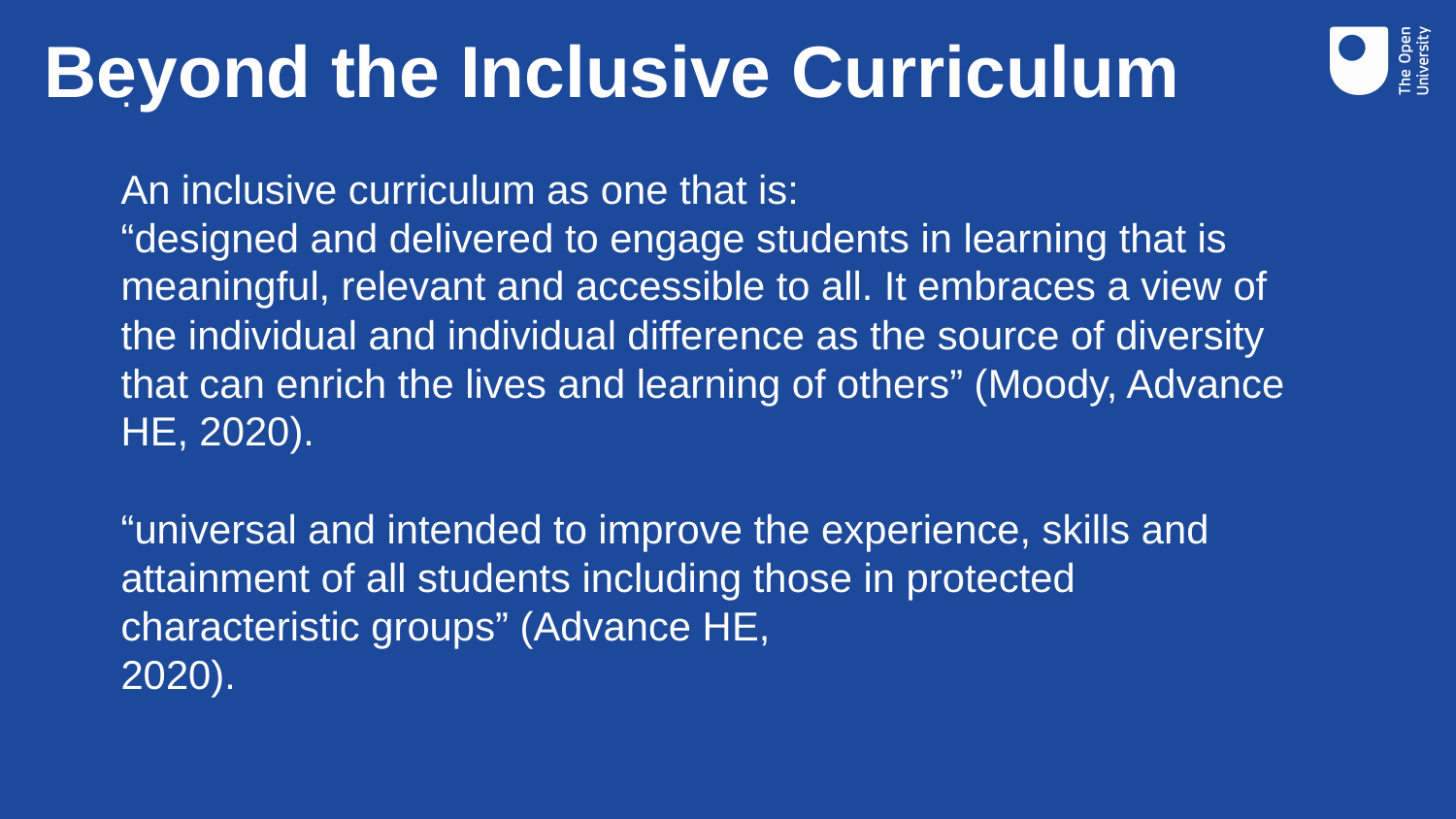

# Beyond the Inclusive Curriculum
.

An inclusive curriculum as one that is:
“designed and delivered to engage students in learning that is meaningful, relevant and accessible to all. It embraces a view of the individual and individual difference as the source of diversity that can enrich the lives and learning of others” (Moody, Advance HE, 2020).

“universal and intended to improve the experience, skills and attainment of all students including those in protected characteristic groups” (Advance HE,
2020).